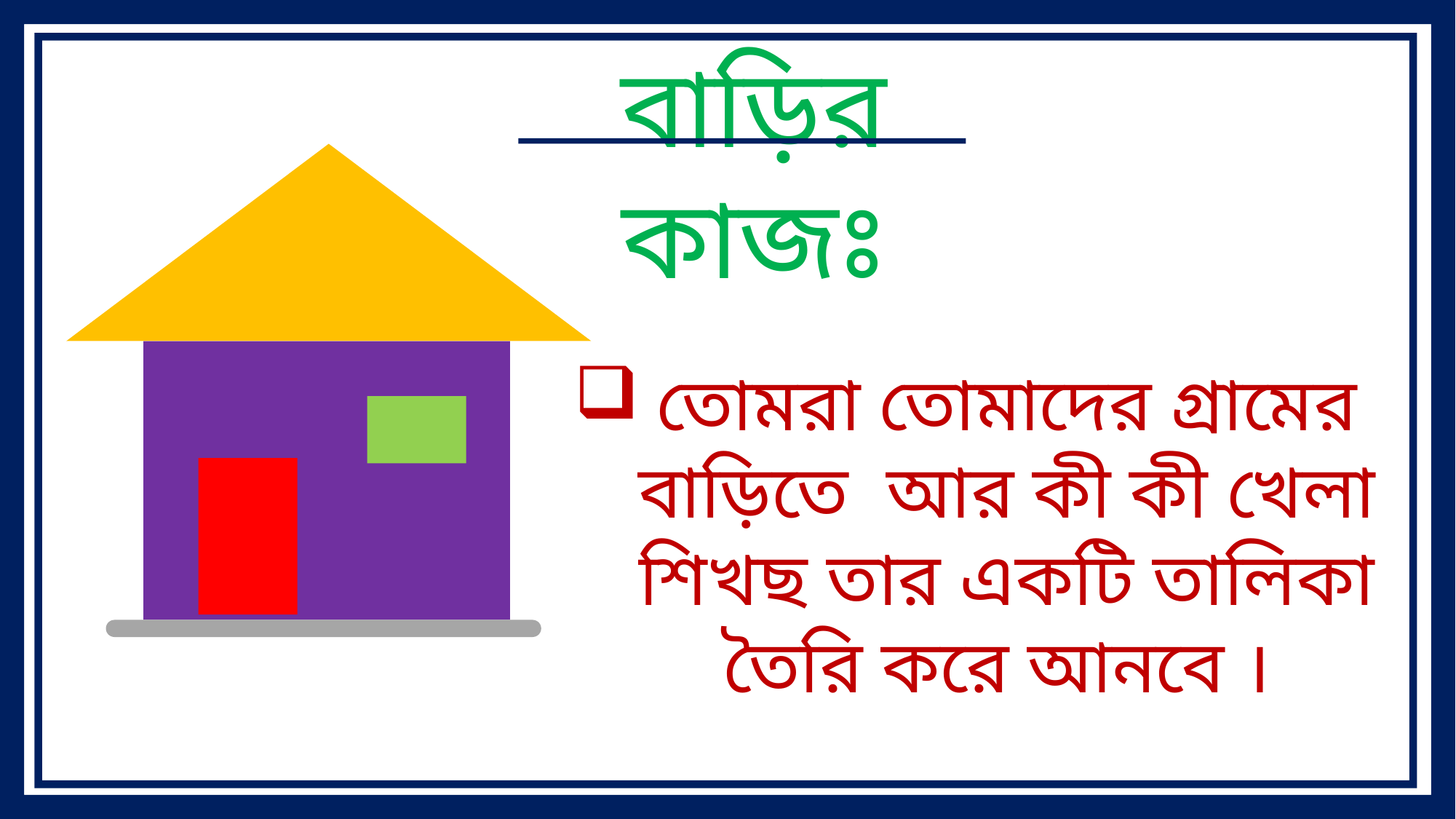

বাড়ির কাজঃ

তোমরা তোমাদের গ্রামের বাড়িতে  আর কী কী খেলা শিখছ তার একটি তালিকা তৈরি করে আনবে ।